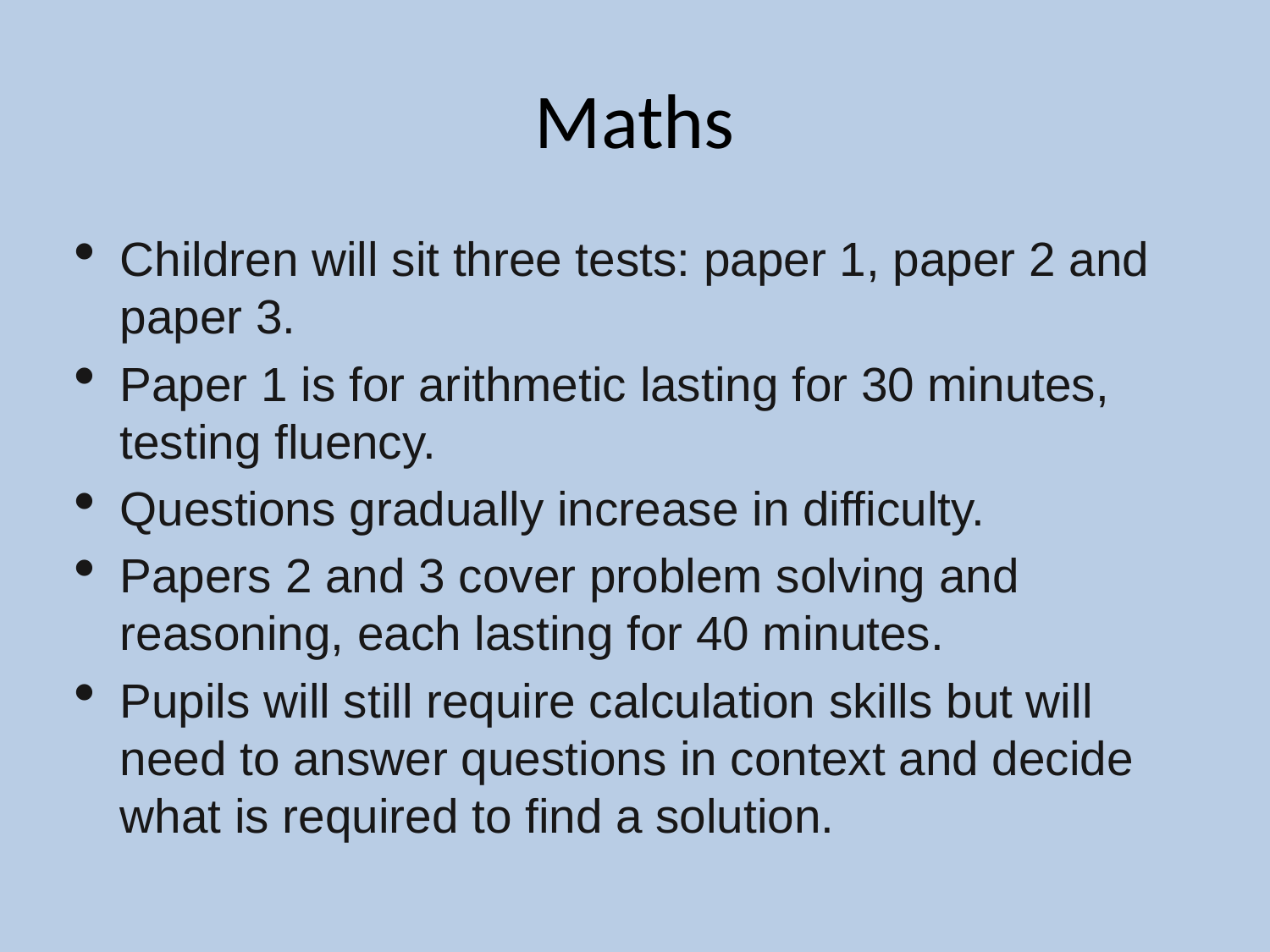

# Maths
Children will sit three tests: paper 1, paper 2 and paper 3.
Paper 1 is for arithmetic lasting for 30 minutes, testing fluency.
Questions gradually increase in difficulty.
Papers 2 and 3 cover problem solving and reasoning, each lasting for 40 minutes.
Pupils will still require calculation skills but will need to answer questions in context and decide what is required to find a solution.